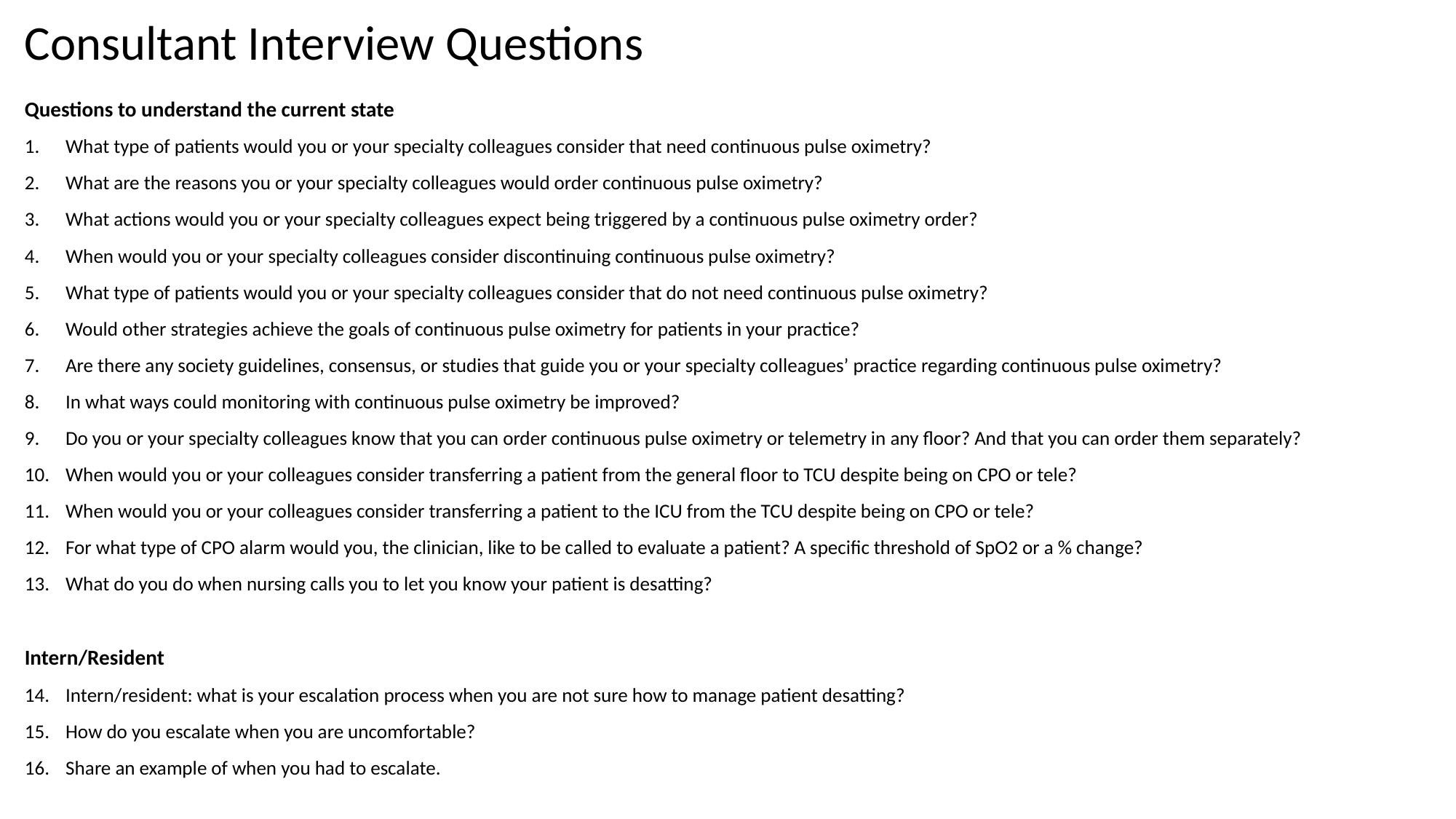

# Consultant Interview Questions
Questions to understand the current state
What type of patients would you or your specialty colleagues consider that need continuous pulse oximetry?
What are the reasons you or your specialty colleagues would order continuous pulse oximetry?
What actions would you or your specialty colleagues expect being triggered by a continuous pulse oximetry order?
When would you or your specialty colleagues consider discontinuing continuous pulse oximetry?
What type of patients would you or your specialty colleagues consider that do not need continuous pulse oximetry?
Would other strategies achieve the goals of continuous pulse oximetry for patients in your practice?
Are there any society guidelines, consensus, or studies that guide you or your specialty colleagues’ practice regarding continuous pulse oximetry?
In what ways could monitoring with continuous pulse oximetry be improved?
Do you or your specialty colleagues know that you can order continuous pulse oximetry or telemetry in any floor? And that you can order them separately?
When would you or your colleagues consider transferring a patient from the general floor to TCU despite being on CPO or tele?
When would you or your colleagues consider transferring a patient to the ICU from the TCU despite being on CPO or tele?
For what type of CPO alarm would you, the clinician, like to be called to evaluate a patient? A specific threshold of SpO2 or a % change?
What do you do when nursing calls you to let you know your patient is desatting?

Intern/Resident
Intern/resident: what is your escalation process when you are not sure how to manage patient desatting?
How do you escalate when you are uncomfortable?
Share an example of when you had to escalate.